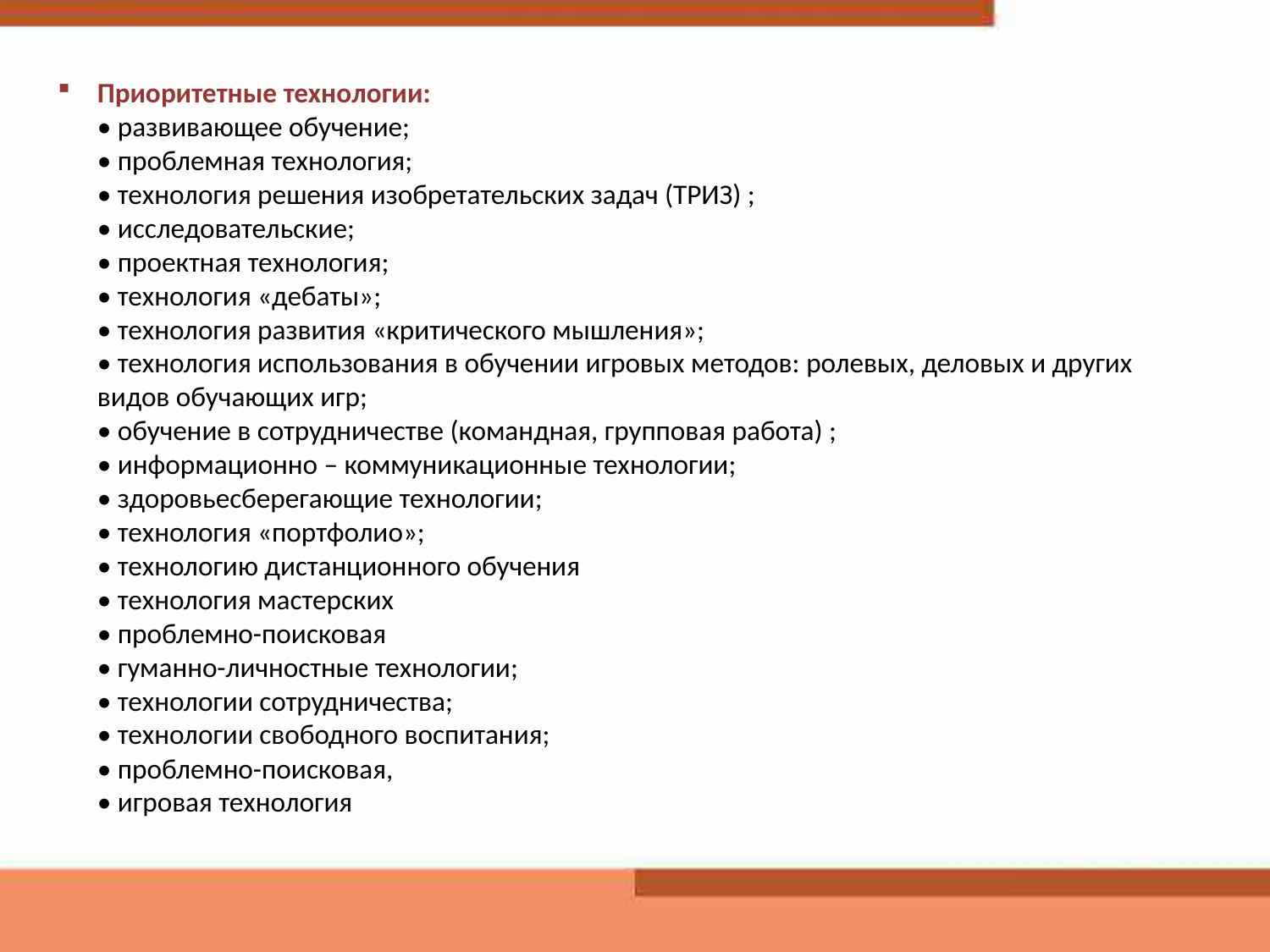

# Приоритетные технологии: • развивающее обучение; • проблемная технология; • технология решения изобретательских задач (ТРИЗ) ; • исследовательские; • проектная технология; • технология «дебаты»; • технология развития «критического мышления»; • технология использования в обучении игровых методов: ролевых, деловых и других видов обучающих игр; • обучение в сотрудничестве (командная, групповая работа) ; • информационно – коммуникационные технологии; • здоровьесберегающие технологии; • технология «портфолио»; • технологию дистанционного обучения • технология мастерских • проблемно-поисковая • гуманно-личностные технологии; • технологии сотрудничества; • технологии свободного воспитания; • проблемно-поисковая, • игровая технология